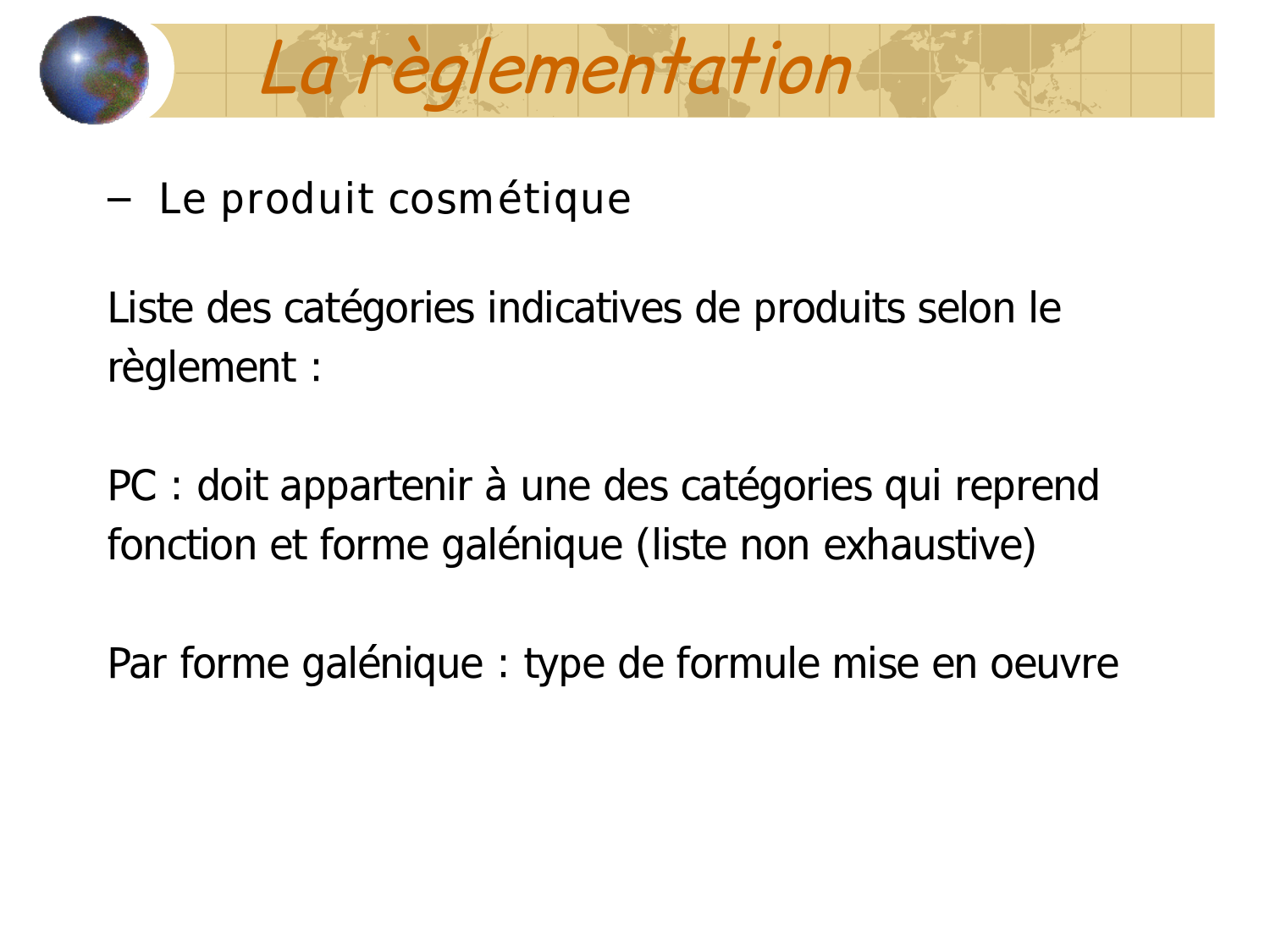

La règlementation

–  Le produit cosmétique

Liste des catégories indicatives de produits selon le
règlement :

PC : doit appartenir à une des catégories qui reprend
fonction et forme galénique (liste non exhaustive)

Par forme galénique : type de formule mise en oeuvre